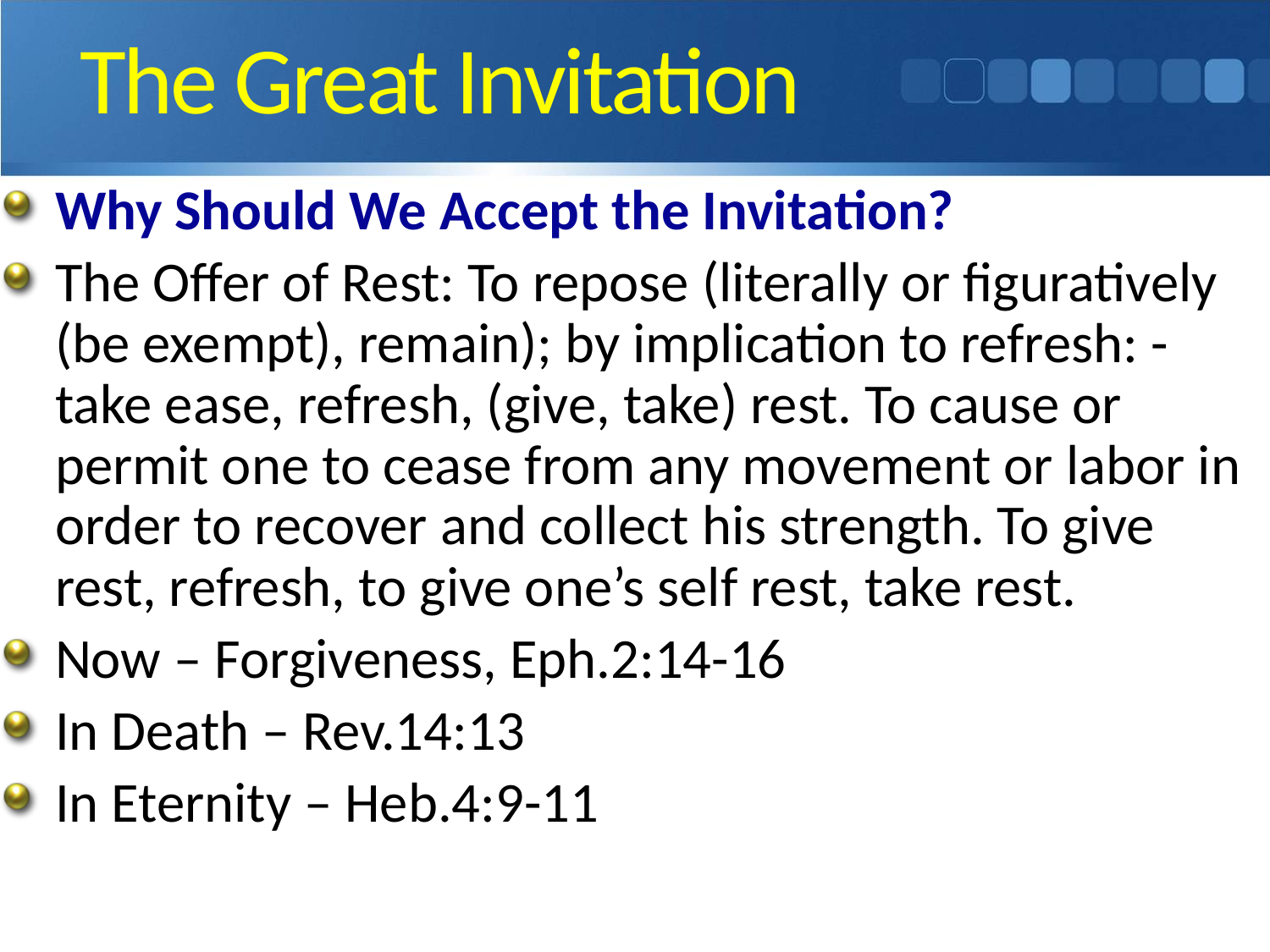

# The Great Invitation
Why Should We Accept the Invitation?
The Offer of Rest: To repose (literally or figuratively (be exempt), remain); by implication to refresh: - take ease, refresh, (give, take) rest. To cause or permit one to cease from any movement or labor in order to recover and collect his strength. To give rest, refresh, to give one’s self rest, take rest.
Now – Forgiveness, Eph.2:14-16
In Death – Rev.14:13
In Eternity – Heb.4:9-11